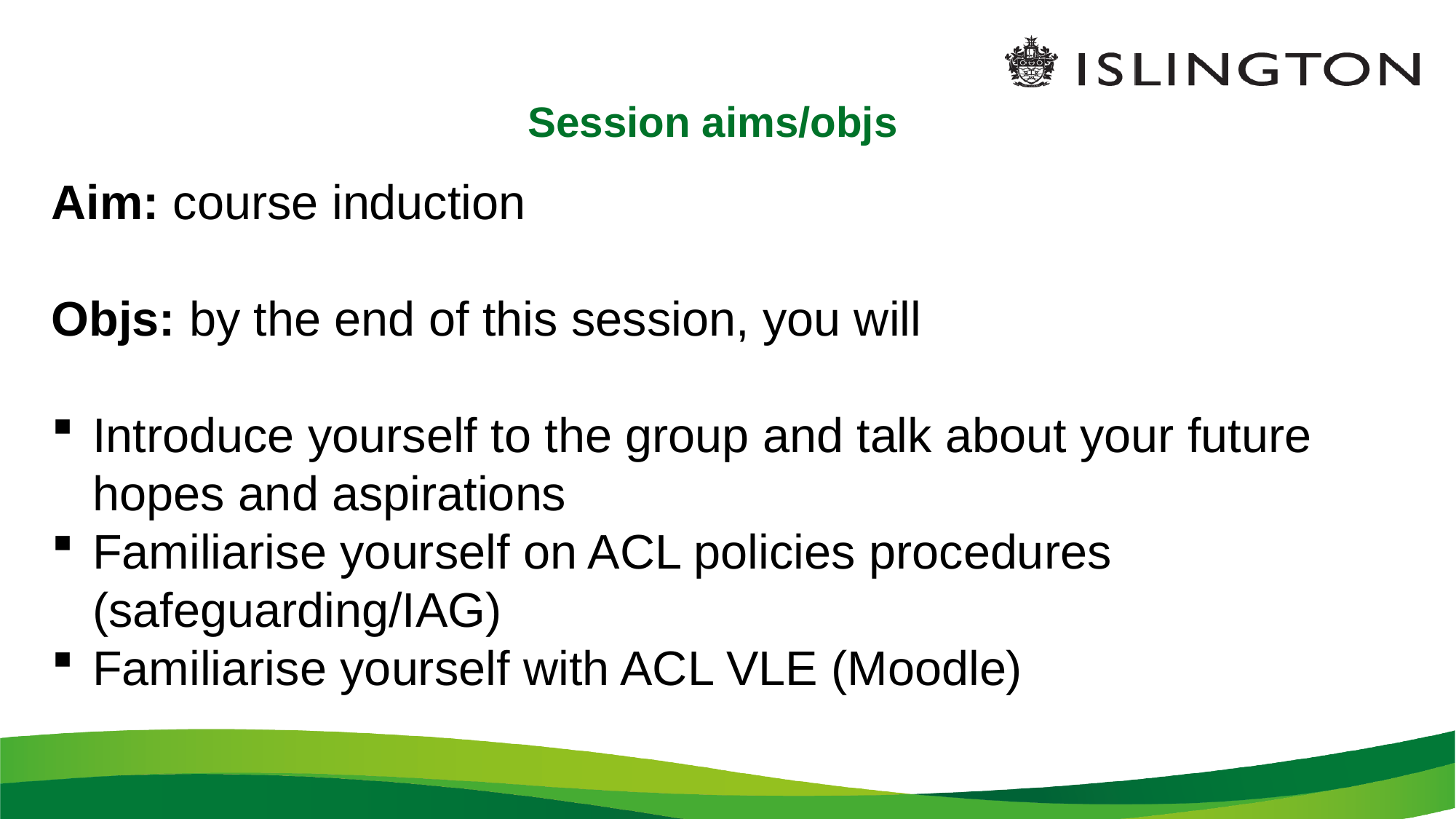

# Session aims/objs
Aim: course induction

Objs: by the end of this session, you will

Introduce yourself to the group and talk about your future hopes and aspirations
Familiarise yourself on ACL policies procedures (safeguarding/IAG)
Familiarise yourself with ACL VLE (Moodle)